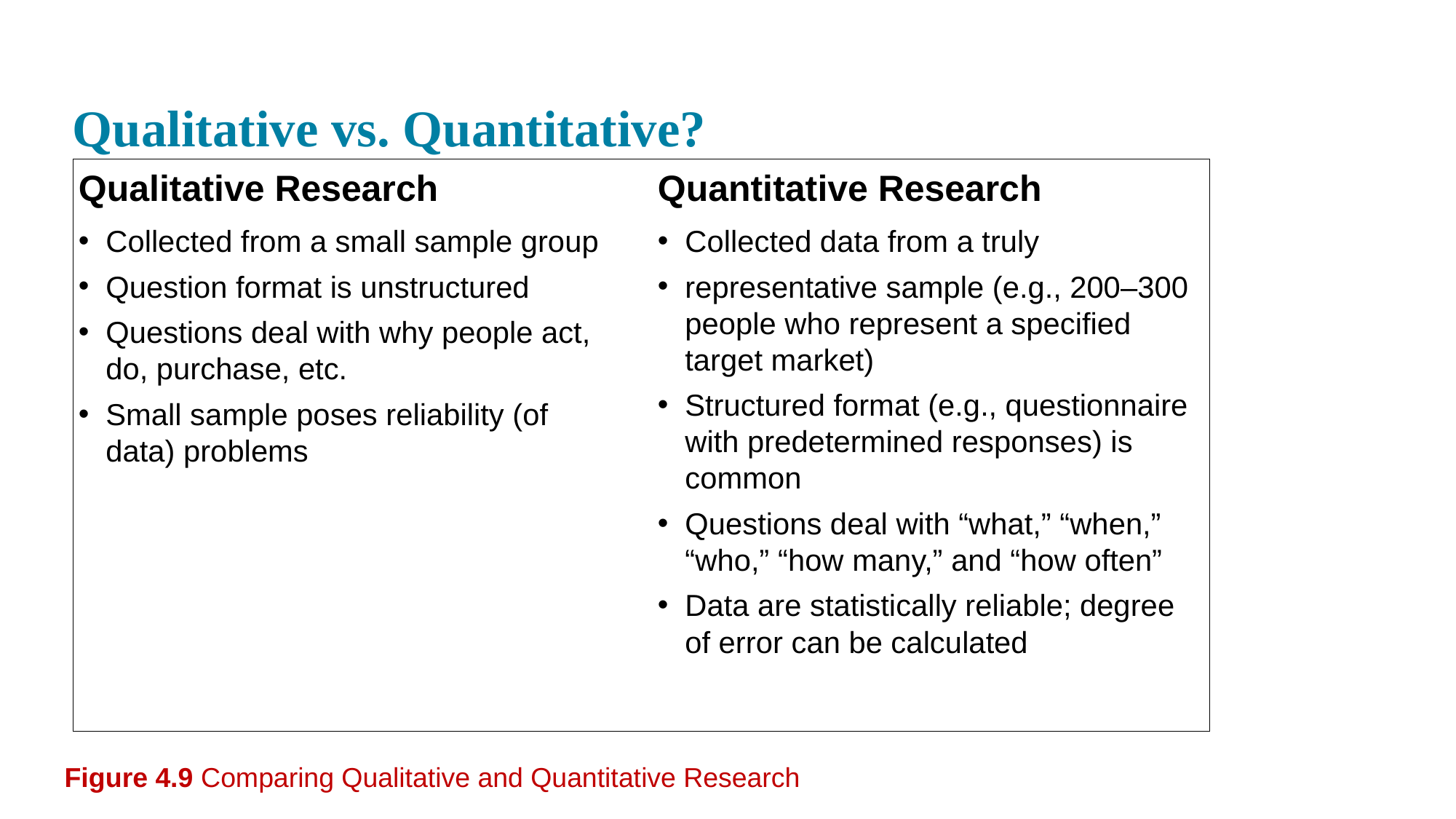

# Qualitative vs. Quantitative?
Qualitative Research
Collected from a small sample group
Question format is unstructured
Questions deal with why people act, do, purchase, etc.
Small sample poses reliability (of data) problems
Quantitative Research
Collected data from a truly
representative sample (e.g., 200–300 people who represent a specified target market)
Structured format (e.g., questionnaire with predetermined responses) is common
Questions deal with “what,” “when,” “who,” “how many,” and “how often”
Data are statistically reliable; degree of error can be calculated
? Data collected from small samples in a controlled environment (e.g., a focus group).
? Data collected from large samples. Analysis and interpretation rely on numbers and percentages obtained from data collected from a structured questionnaire.

attitudes vs. who, what, when,
how many, how often
Figure 4.9 Comparing Qualitative and Quantitative Research